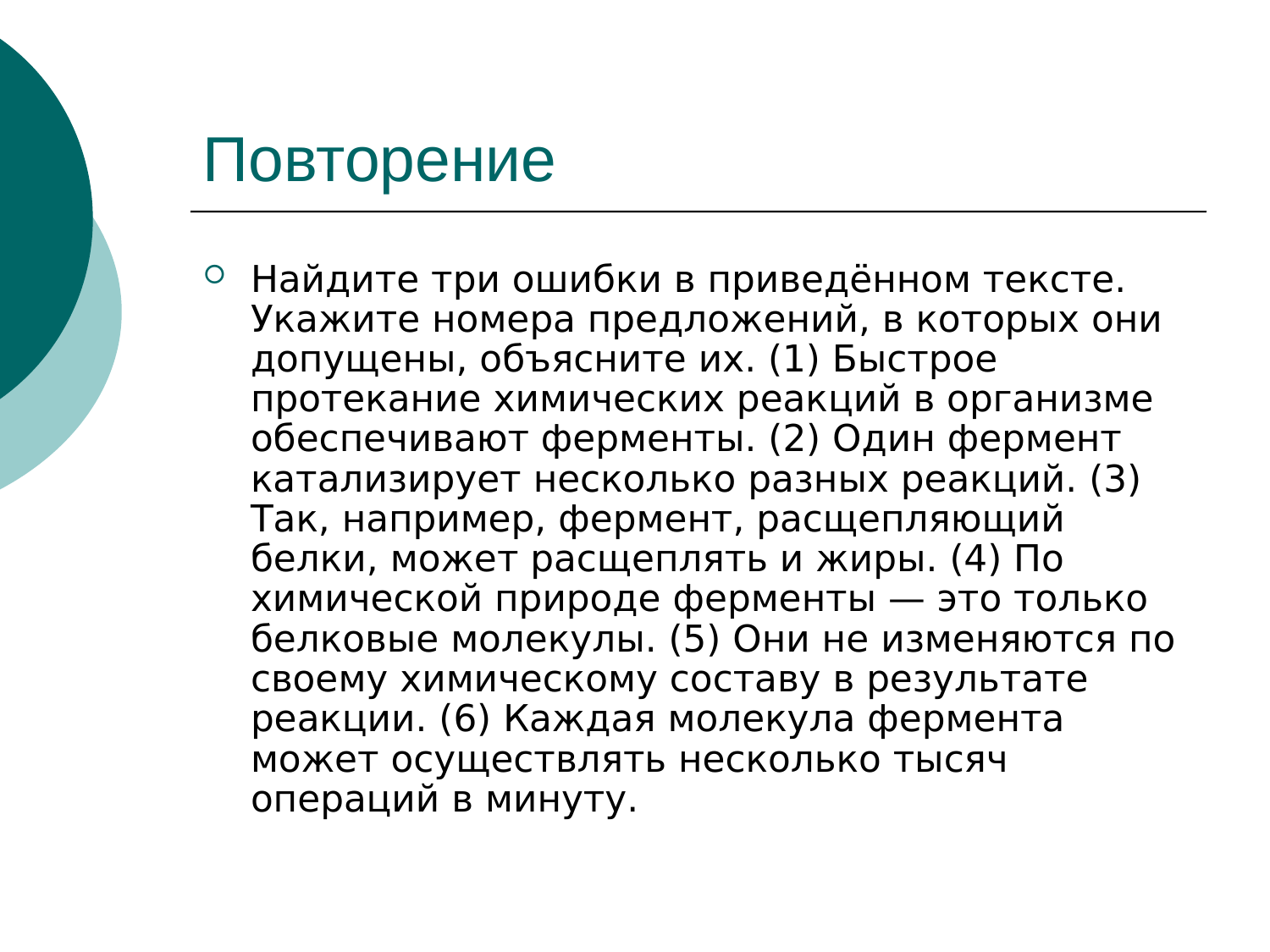

# Повторение
Найдите три ошибки в приведённом тексте. Укажите номера предложений, в которых они допущены, объясните их. (1) Быстрое протекание химических реакций в организме обеспечивают ферменты. (2) Один фермент катализирует несколько разных реакций. (3) Так, например, фермент, расщепляющий белки, может расщеплять и жиры. (4) По химической природе ферменты — это только белковые молекулы. (5) Они не изменяются по своему химическому составу в результате реакции. (6) Каждая молекула фермента может осуществлять несколько тысяч операций в минуту.